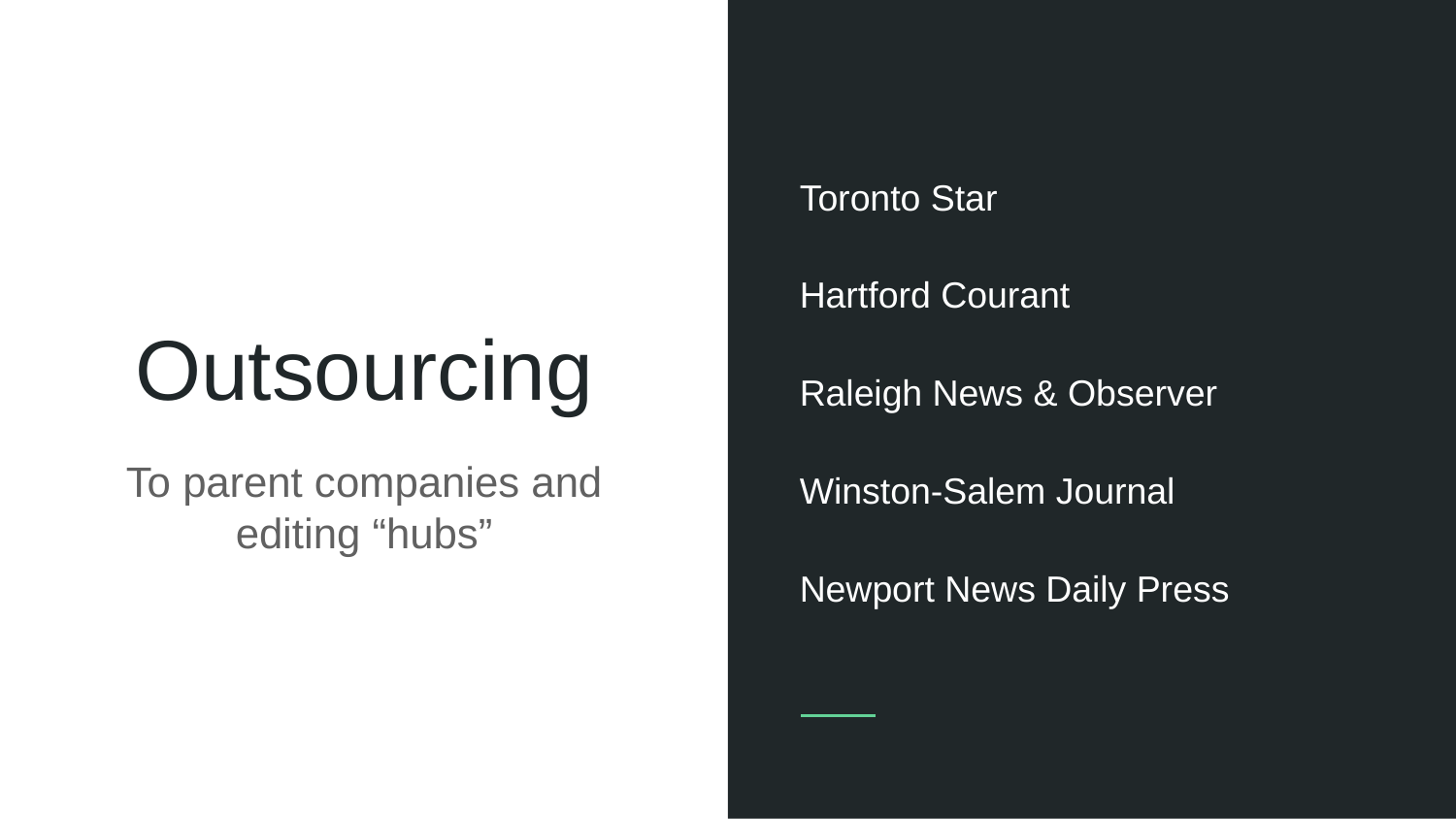

Toronto Star
Hartford Courant
Raleigh News & Observer
Winston-Salem Journal
Newport News Daily Press
# Outsourcing
To parent companies and
editing “hubs”